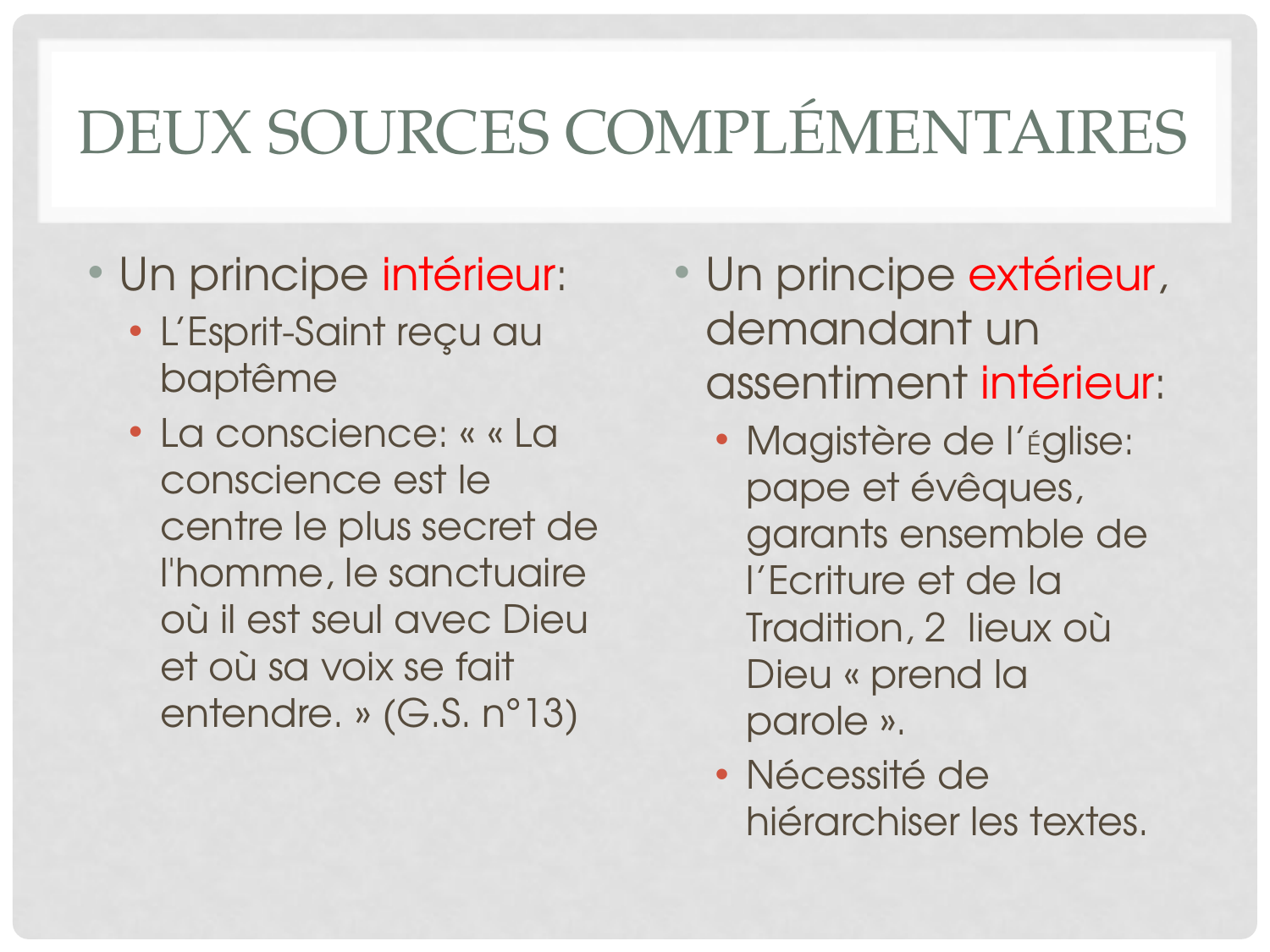

# Deux sources complémentaires
Un principe intérieur:
L’Esprit-Saint reçu au baptême
La conscience: « « La conscience est le centre le plus secret de l'homme, le sanctuaire où il est seul avec Dieu et où sa voix se fait entendre. » (G.S. n°13)

Un principe extérieur, demandant un assentiment intérieur:
Magistère de l’Église: pape et évêques, garants ensemble de l’Ecriture et de la Tradition, 2  lieux où Dieu « prend la parole ».
Nécessité de hiérarchiser les textes.